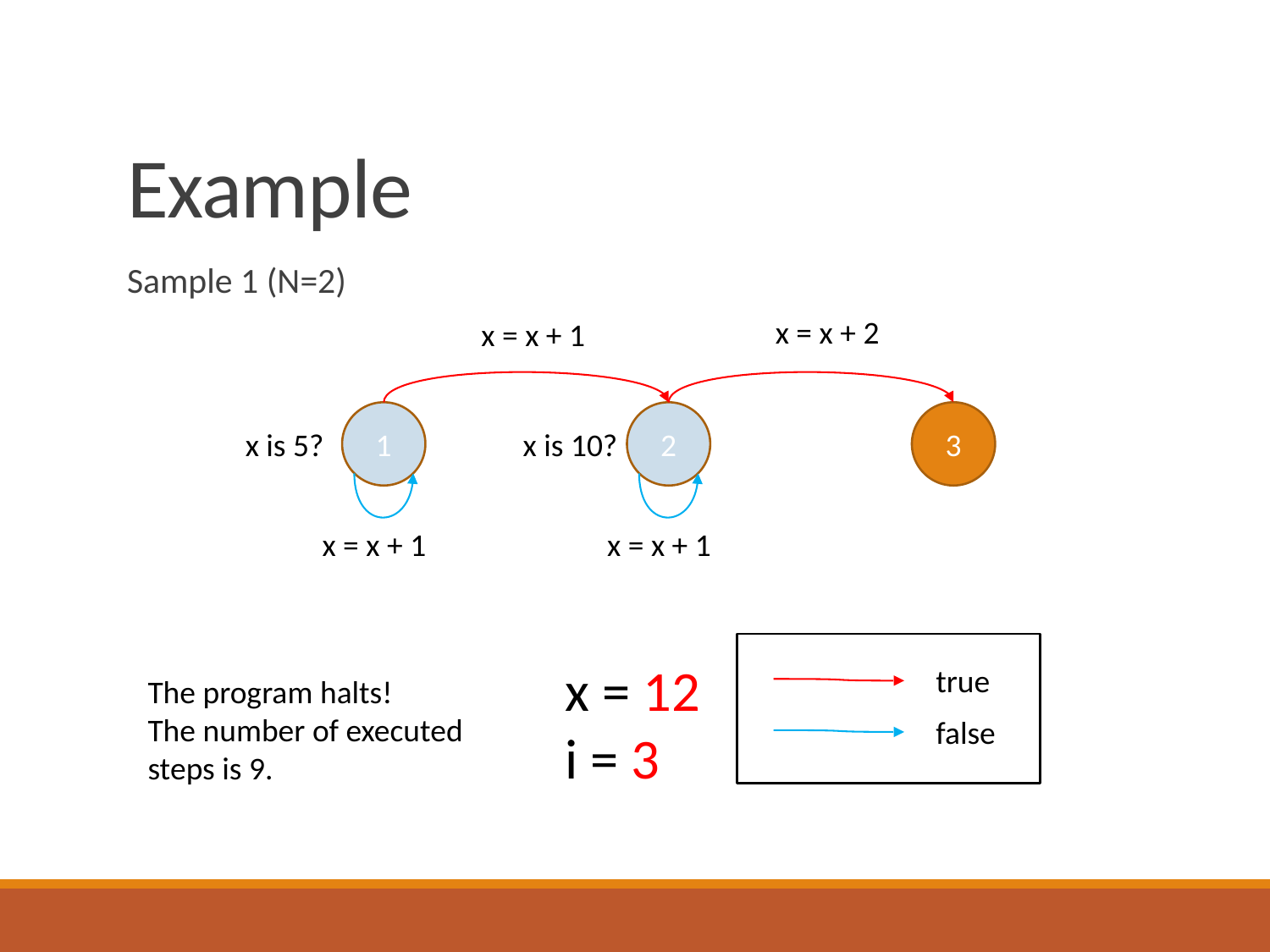

# Example
Sample 1 (N=2)
x = x + 2
x = x + 1
1
2
3
x is 5?
x is 10?
x = x + 1
x = x + 1

x = 12
i = 3
true
The program halts!
The number of executed steps is 9.
false